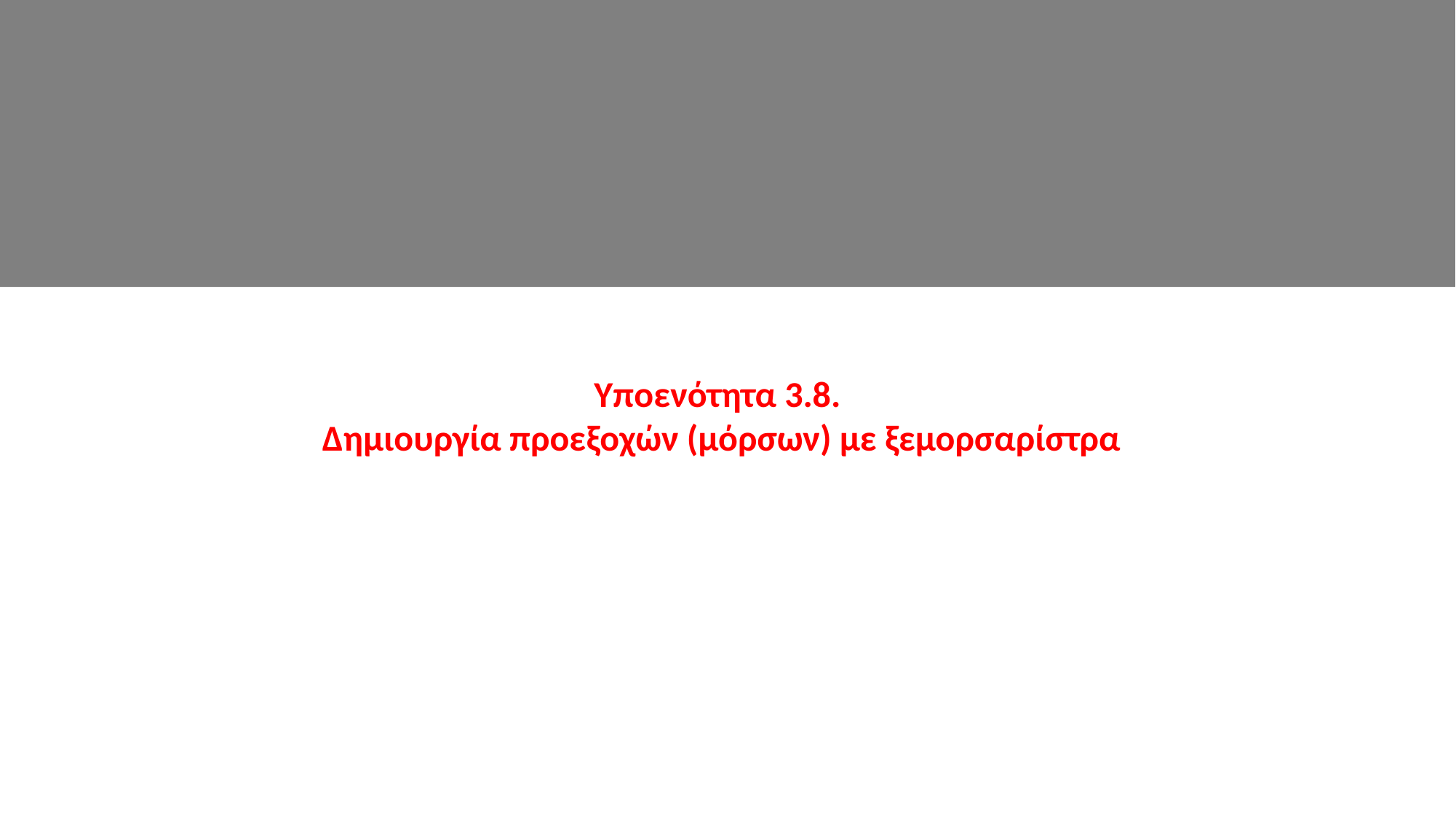

Υποενότητα 3.8.
Δημιουργία προεξοχών (μόρσων) με ξεμορσαρίστρα